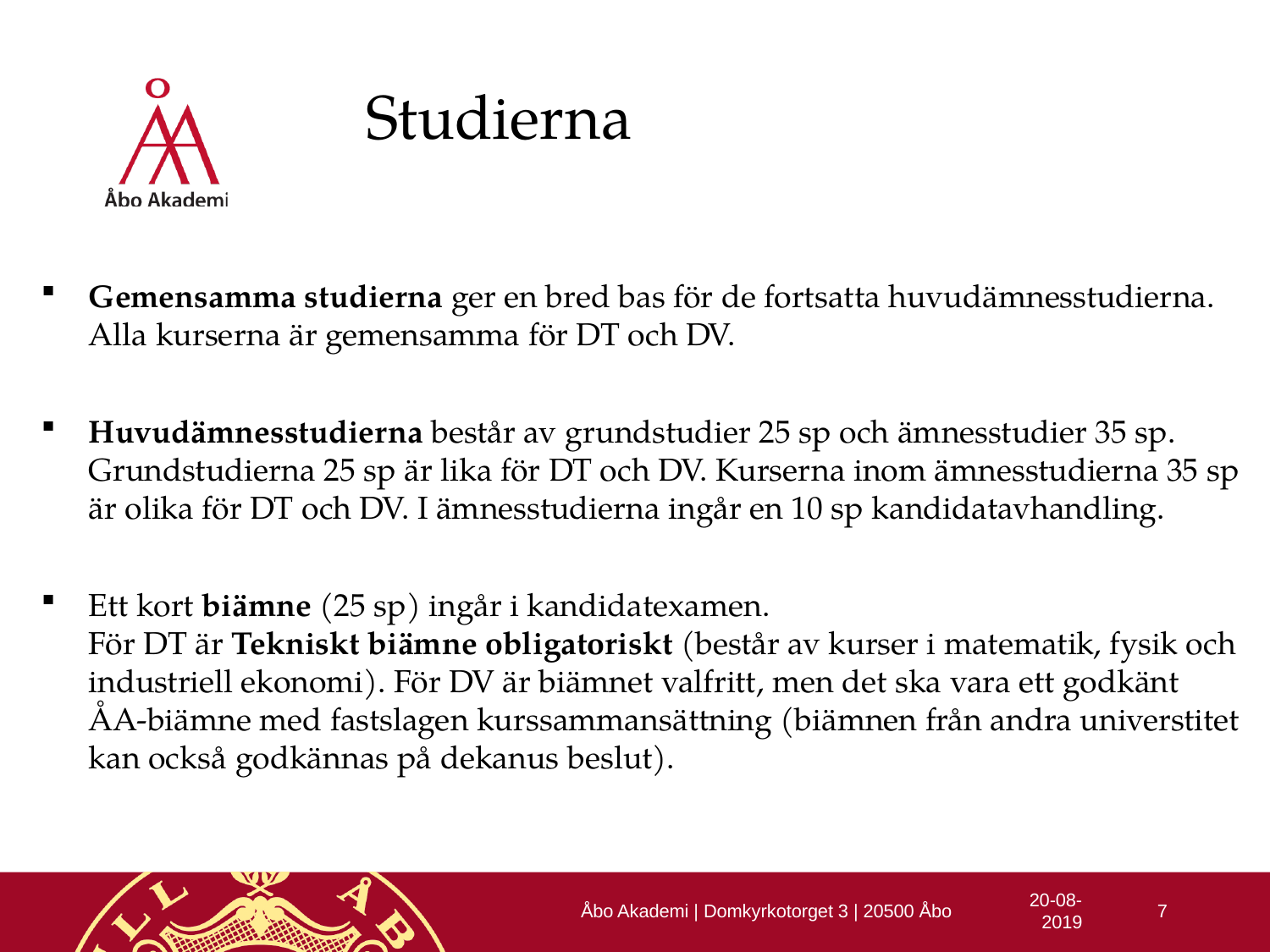

# Studierna
Gemensamma studierna ger en bred bas för de fortsatta huvudämnesstudierna. Alla kurserna är gemensamma för DT och DV.

Huvudämnesstudierna består av grundstudier 25 sp och ämnesstudier 35 sp.
Grundstudierna 25 sp är lika för DT och DV. Kurserna inom ämnesstudierna 35 sp är olika för DT och DV. I ämnesstudierna ingår en 10 sp kandidatavhandling.

Ett kort biämne (25 sp) ingår i kandidatexamen.
För DT är Tekniskt biämne obligatoriskt (består av kurser i matematik, fysik och industriell ekonomi). För DV är biämnet valfritt, men det ska vara ett godkänt ÅA-biämne med fastslagen kurssammansättning (biämnen från andra universtitet kan också godkännas på dekanus beslut).

Åbo Akademi | Domkyrkotorget 3 | 20500 Åbo
20-08-2019
7